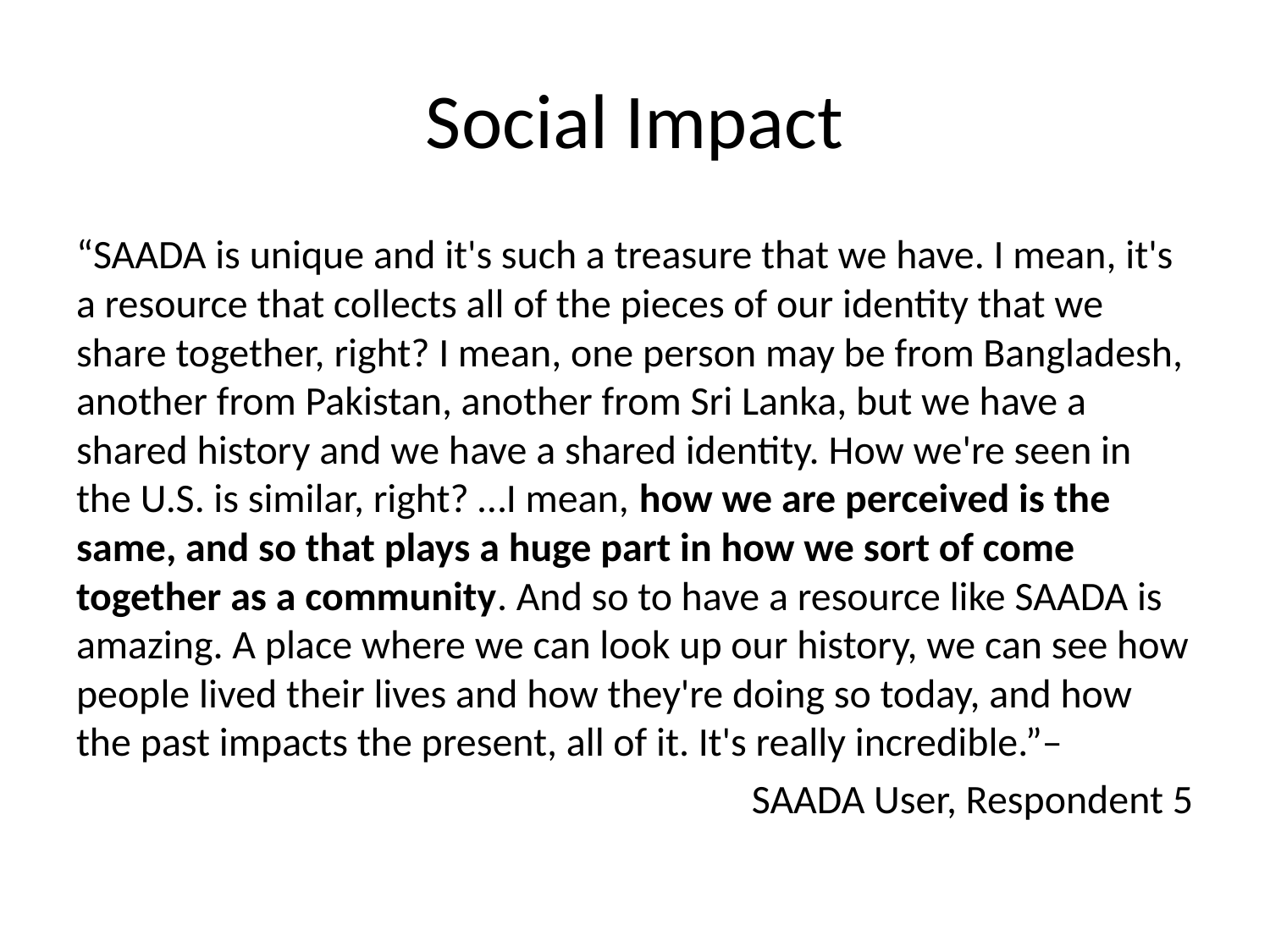

# Social Impact
“SAADA is unique and it's such a treasure that we have. I mean, it's a resource that collects all of the pieces of our identity that we share together, right? I mean, one person may be from Bangladesh, another from Pakistan, another from Sri Lanka, but we have a shared history and we have a shared identity. How we're seen in the U.S. is similar, right? …I mean, how we are perceived is the same, and so that plays a huge part in how we sort of come together as a community. And so to have a resource like SAADA is amazing. A place where we can look up our history, we can see how people lived their lives and how they're doing so today, and how the past impacts the present, all of it. It's really incredible.”–
SAADA User, Respondent 5